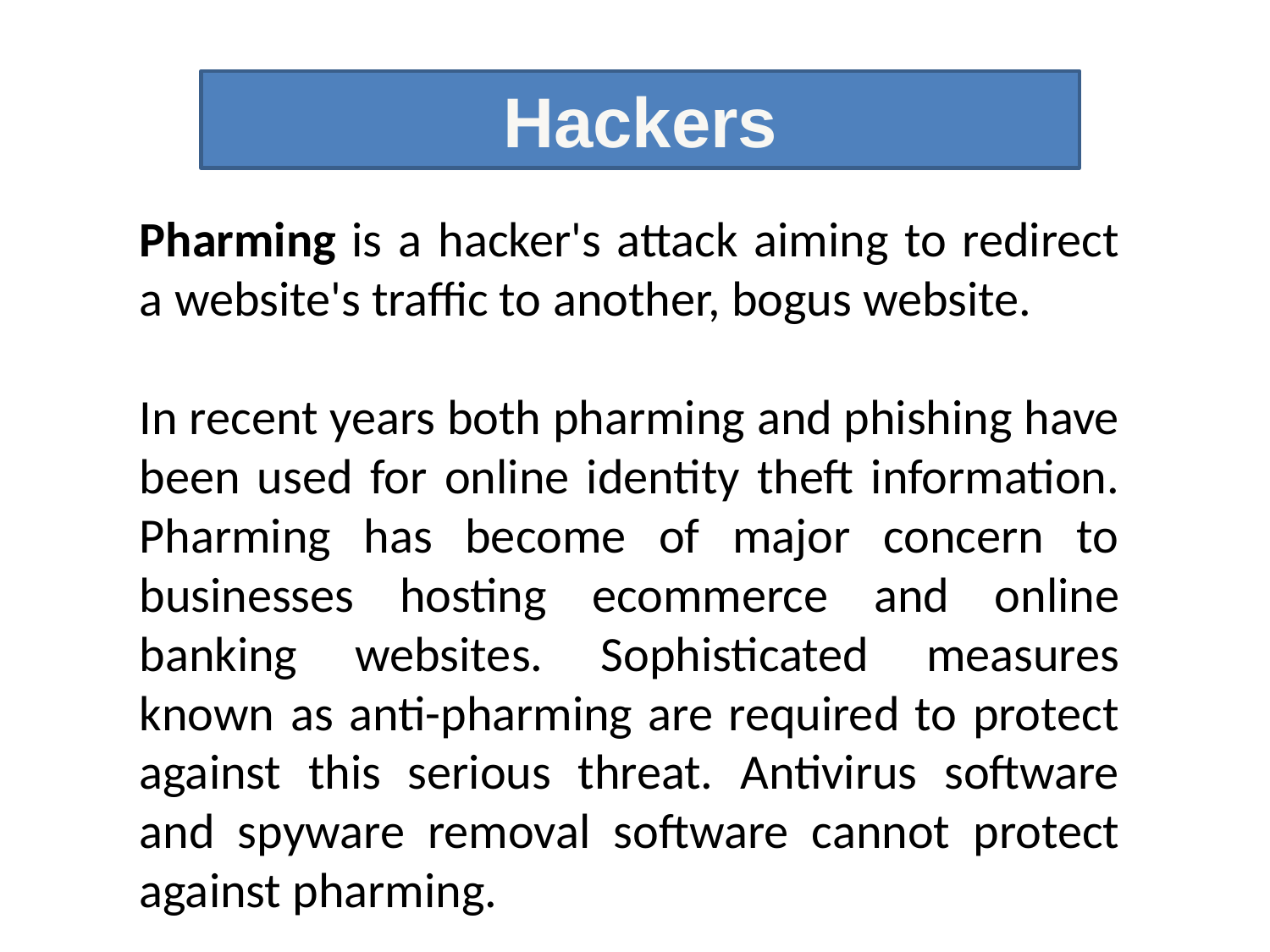

Hackers
Pharming is a hacker's attack aiming to redirect a website's traffic to another, bogus website.

In recent years both pharming and phishing have been used for online identity theft information. Pharming has become of major concern to businesses hosting ecommerce and online banking websites. Sophisticated measures known as anti-pharming are required to protect against this serious threat. Antivirus software and spyware removal software cannot protect against pharming.